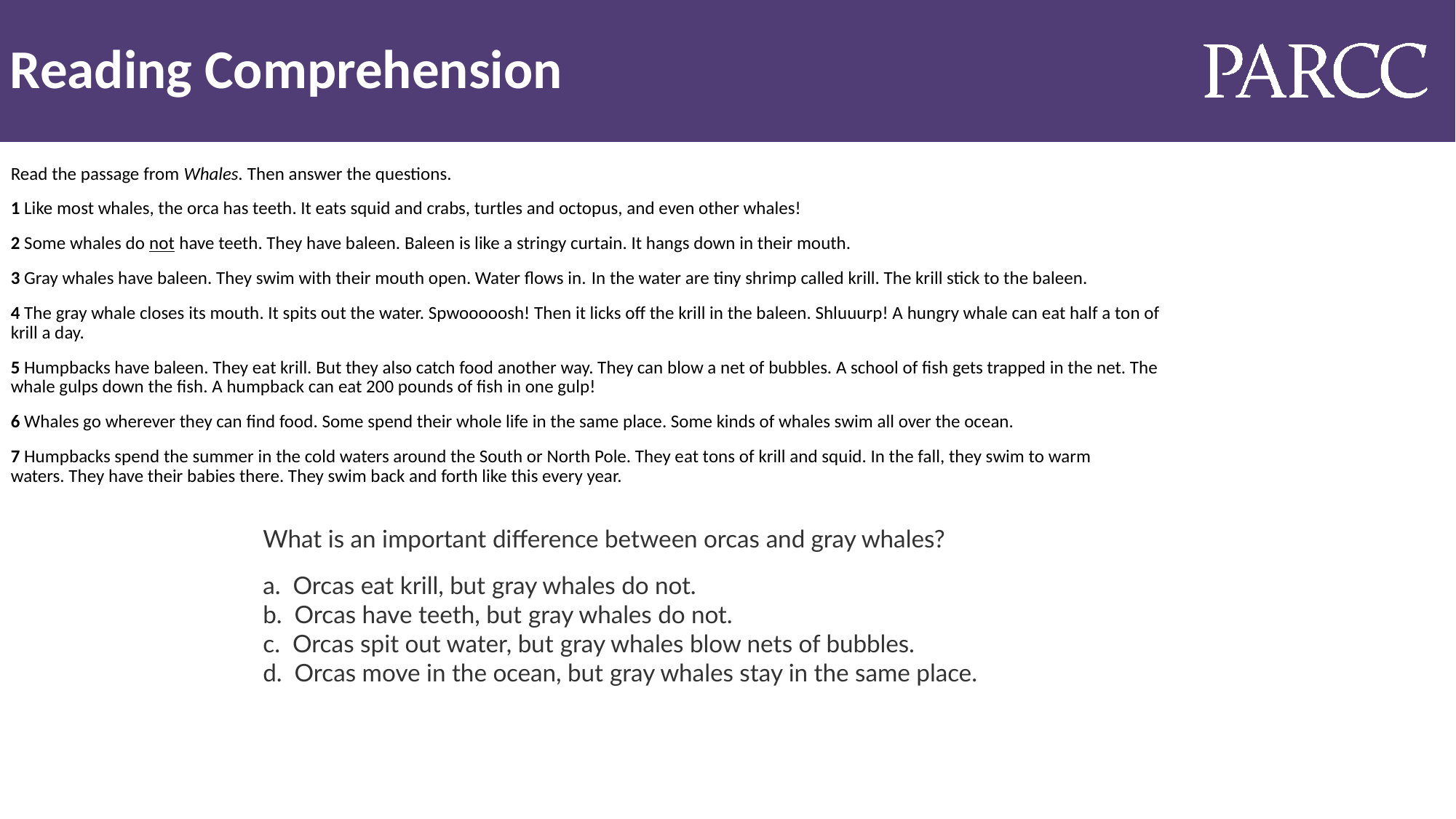

# Reading Comprehension
Read the passage from Whales. Then answer the questions.
1 Like most whales, the orca has teeth. It eats squid and crabs, turtles and octopus, and even other whales!
2 Some whales do not﻿ have teeth. They have baleen. Baleen is like a stringy curtain. It hangs down in their mouth.
3 Gray whales have baleen. They swim with their mouth open. Water flows in. In the water are tiny shrimp called krill. The krill stick to the baleen.
4 The gray whale closes its mouth. It spits out the water. Spwooooosh! Then it licks off the krill in the baleen. Shluuurp! A hungry whale can eat half a ton of krill a day.
5 Humpbacks have baleen. They eat krill. But they also catch food another way. They can blow a net of bubbles. A school of fish gets trapped in the net. The whale gulps down the fish. A humpback can eat 200 pounds of fish in one gulp!
6 Whales go wherever they can find food. Some spend their whole life in the same place. Some kinds of whales swim all over the ocean.
7 Humpbacks spend the summer in the cold waters around the South or North Pole. They eat tons of krill and squid. In the fall, they swim to warm waters. They have their babies there. They swim back and forth like this every year.

What is an important difference between orcas and gray whales?

a.  Orcas eat krill, but gray whales do not.
b.  Orcas have teeth, but gray whales do not.
c.  Orcas spit out water, but gray whales blow nets of bubbles.
d.  Orcas move in the ocean, but gray whales stay in the same place.